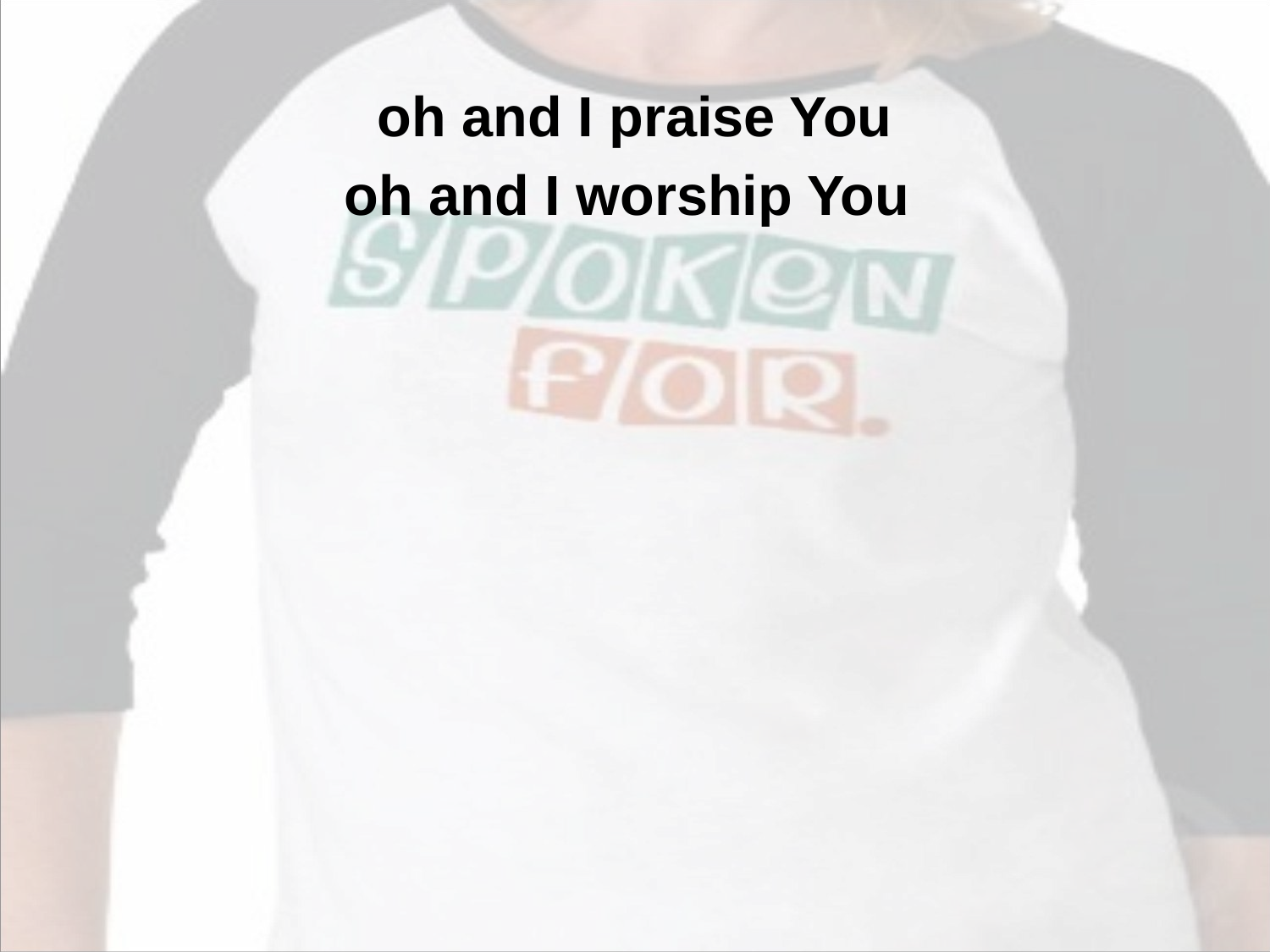

oh and I praise You
oh and I worship You